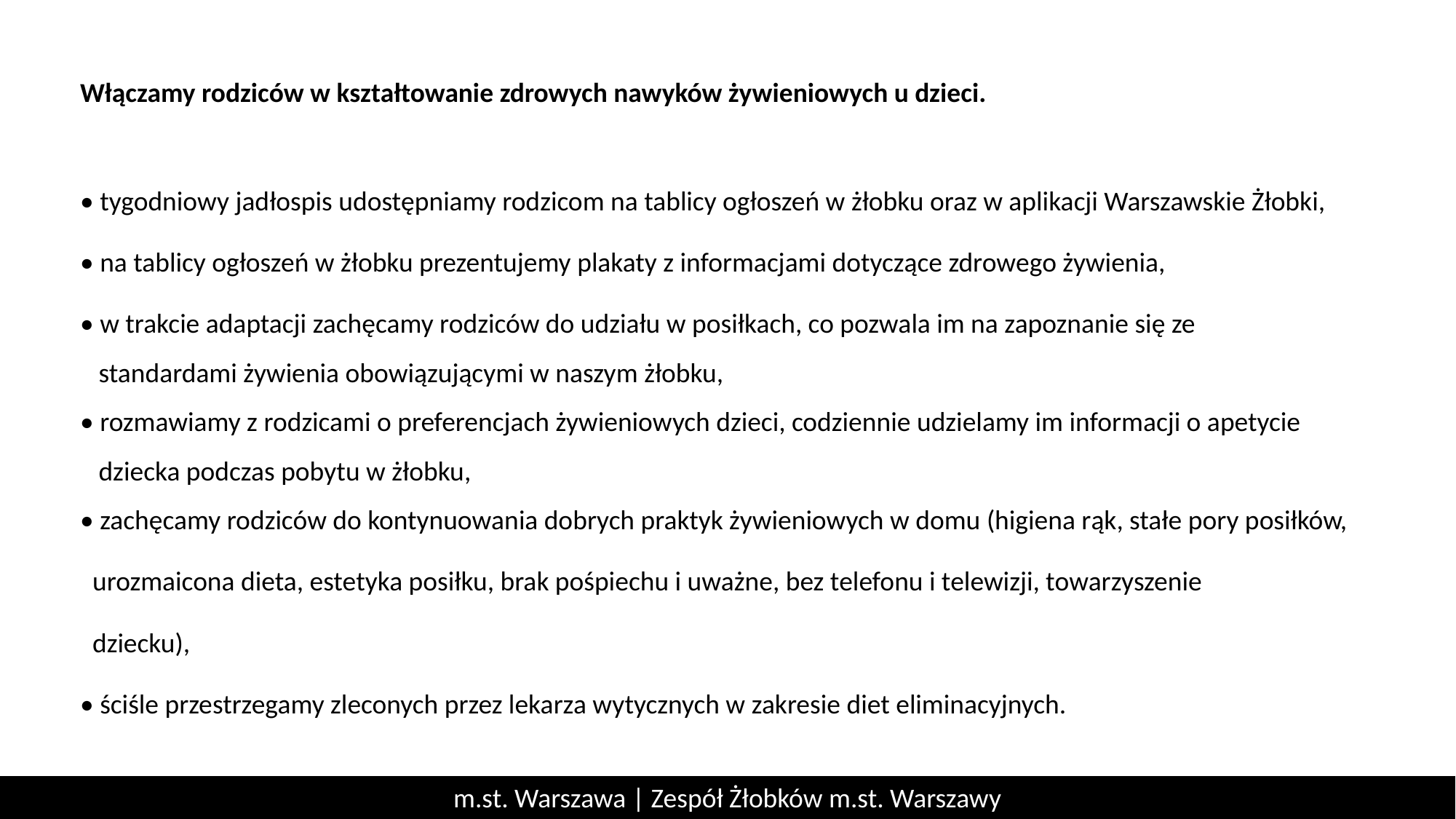

Włączamy rodziców w kształtowanie zdrowych nawyków żywieniowych u dzieci.

• tygodniowy jadłospis udostępniamy rodzicom na tablicy ogłoszeń w żłobku oraz w aplikacji Warszawskie Żłobki,
• na tablicy ogłoszeń w żłobku prezentujemy plakaty z informacjami dotyczące zdrowego żywienia,
• w trakcie adaptacji zachęcamy rodziców do udziału w posiłkach, co pozwala im na zapoznanie się ze
   standardami żywienia obowiązującymi w naszym żłobku,
• rozmawiamy z rodzicami o preferencjach żywieniowych dzieci, codziennie udzielamy im informacji o apetycie
   dziecka podczas pobytu w żłobku,
• zachęcamy rodziców do kontynuowania dobrych praktyk żywieniowych w domu (higiena rąk, stałe pory posiłków,
  urozmaicona dieta, estetyka posiłku, brak pośpiechu i uważne, bez telefonu i telewizji, towarzyszenie
  dziecku),
• ściśle przestrzegamy zleconych przez lekarza wytycznych w zakresie diet eliminacyjnych.
m.st. Warszawa | Zespół Żłobków m.st. Warszawy